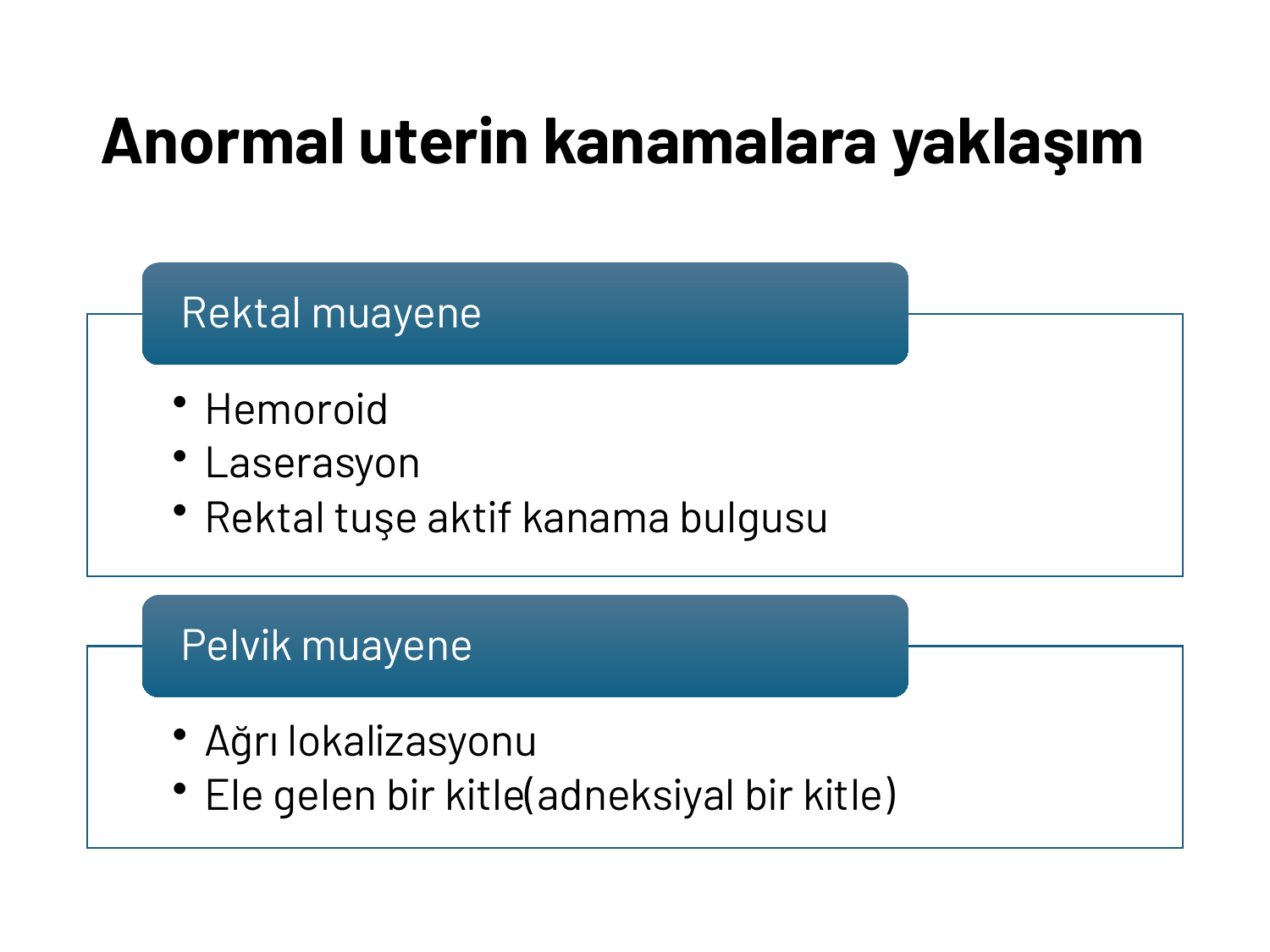

# Anormal uterin kanamalara yaklaşım
Hemoroid
Laserasyon
Rektal tuşe aktif kanama bulgusu
Rektal muayene
Ağrı lokalizasyonu
Ele gelen bir kitle(adneksiyal bir kitle)
Pelvik muayene